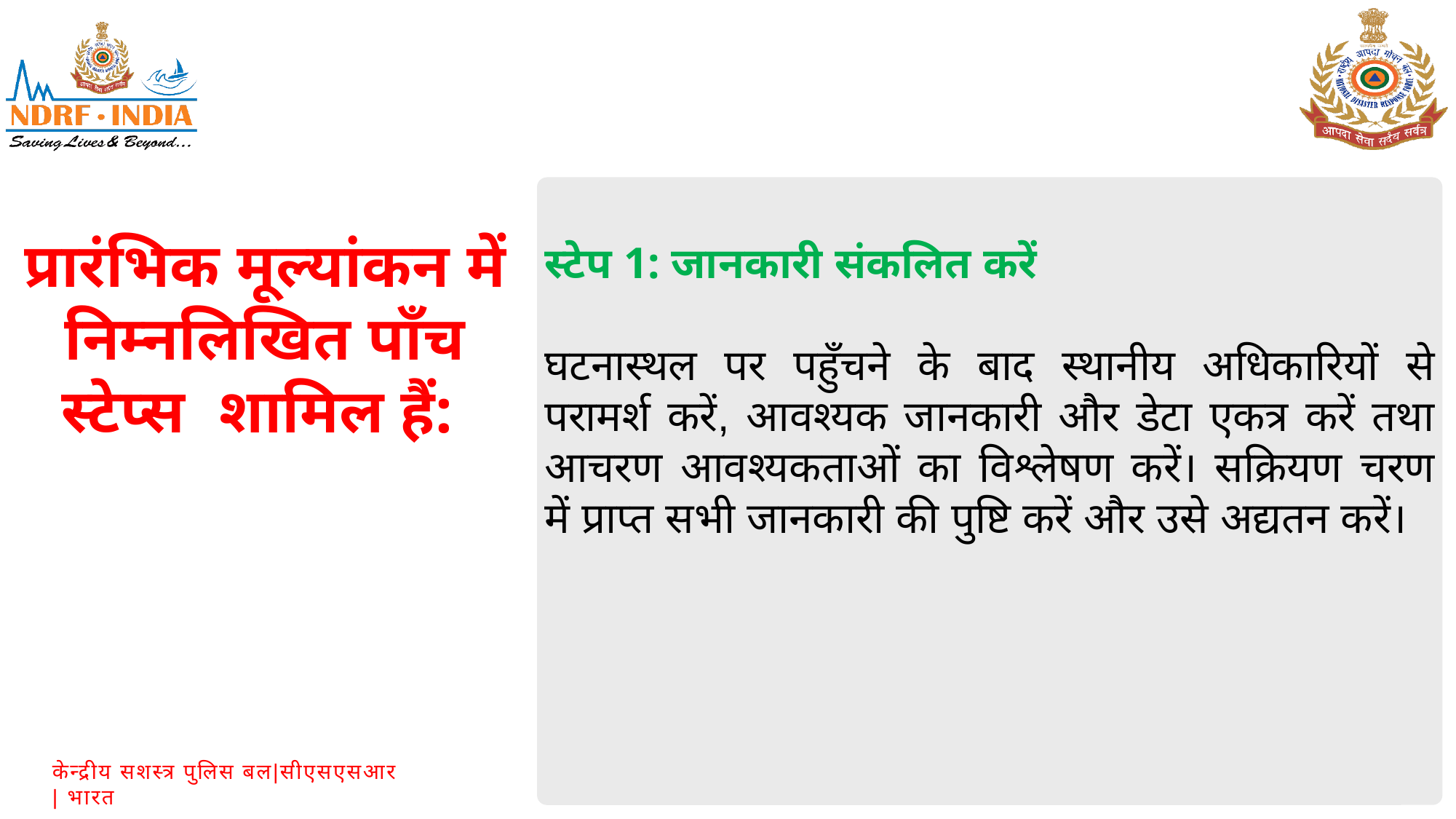

स्टेप 1: जानकारी संकलित करें

घटनास्थल पर पहुँचने के बाद स्थानीय अधिकारियों से परामर्श करें, आवश्यक जानकारी और डेटा एकत्र करें तथा आचरण आवश्यकताओं का विश्लेषण करें। सक्रियण चरण में प्राप्त सभी जानकारी की पुष्टि करें और उसे अद्यतन करें।
प्रारंभिक मूल्यांकन में निम्नलिखित पाँच स्टेप्स  शामिल हैं: